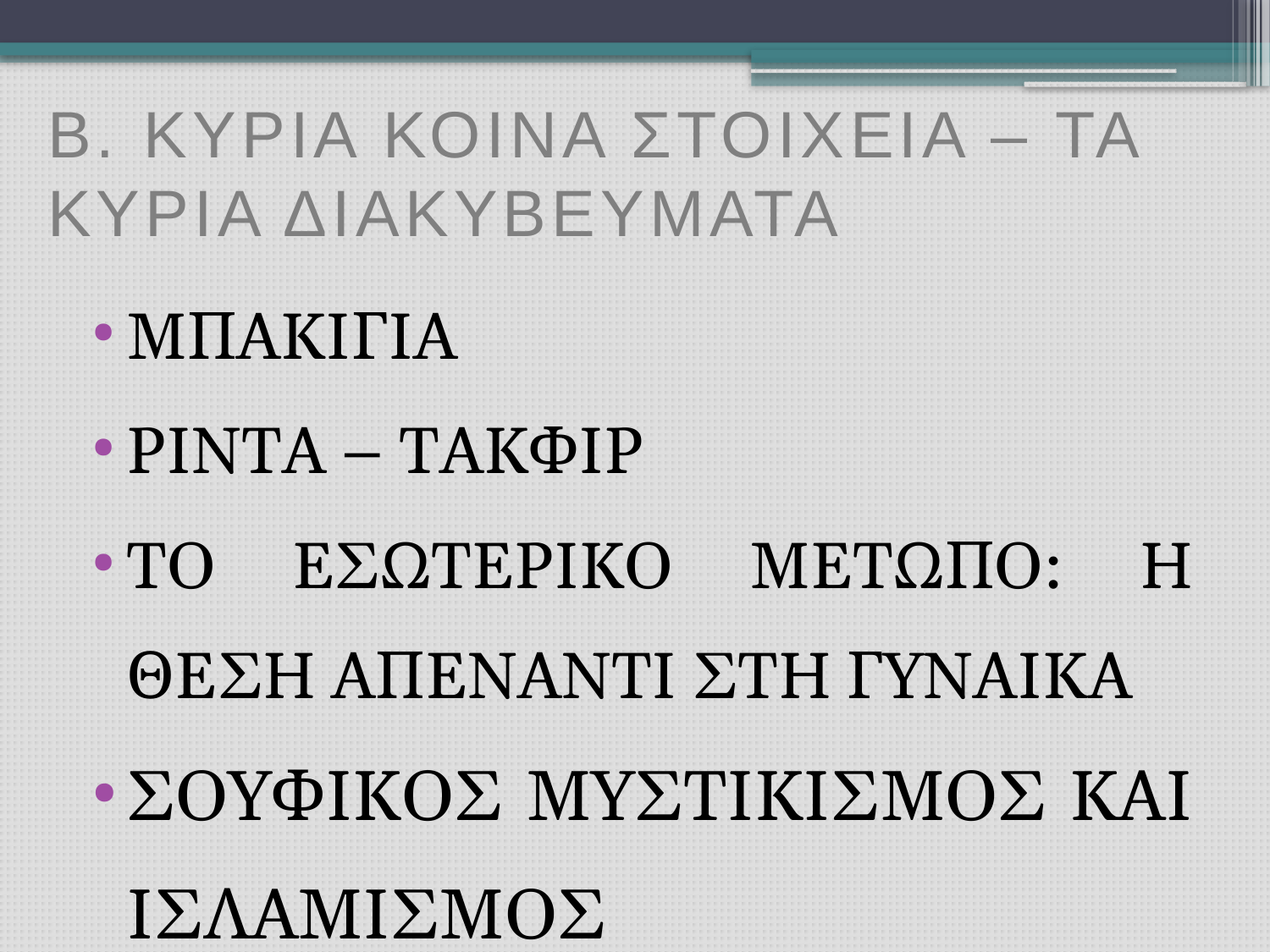

# B. ΚΥΡΙΑ ΚΟΙΝΑ ΣΤΟΙΧΕΙΑ – ΤΑ ΚΥΡΙΑ ΔΙΑΚΥΒΕΥΜΑΤΑ
ΜΠΑΚΙΓΙΑ
ΡΙΝΤΑ – ΤΑΚΦΙΡ
ΤΟ ΕΣΩΤΕΡΙΚΟ ΜΕΤΩΠΟ: Η ΘΕΣΗ ΑΠΕΝΑΝΤΙ ΣΤΗ ΓΥΝΑΙΚΑ
ΣΟΥΦΙΚΟΣ ΜΥΣΤΙΚΙΣΜΟΣ ΚΑΙ ΙΣΛΑΜΙΣΜΟΣ